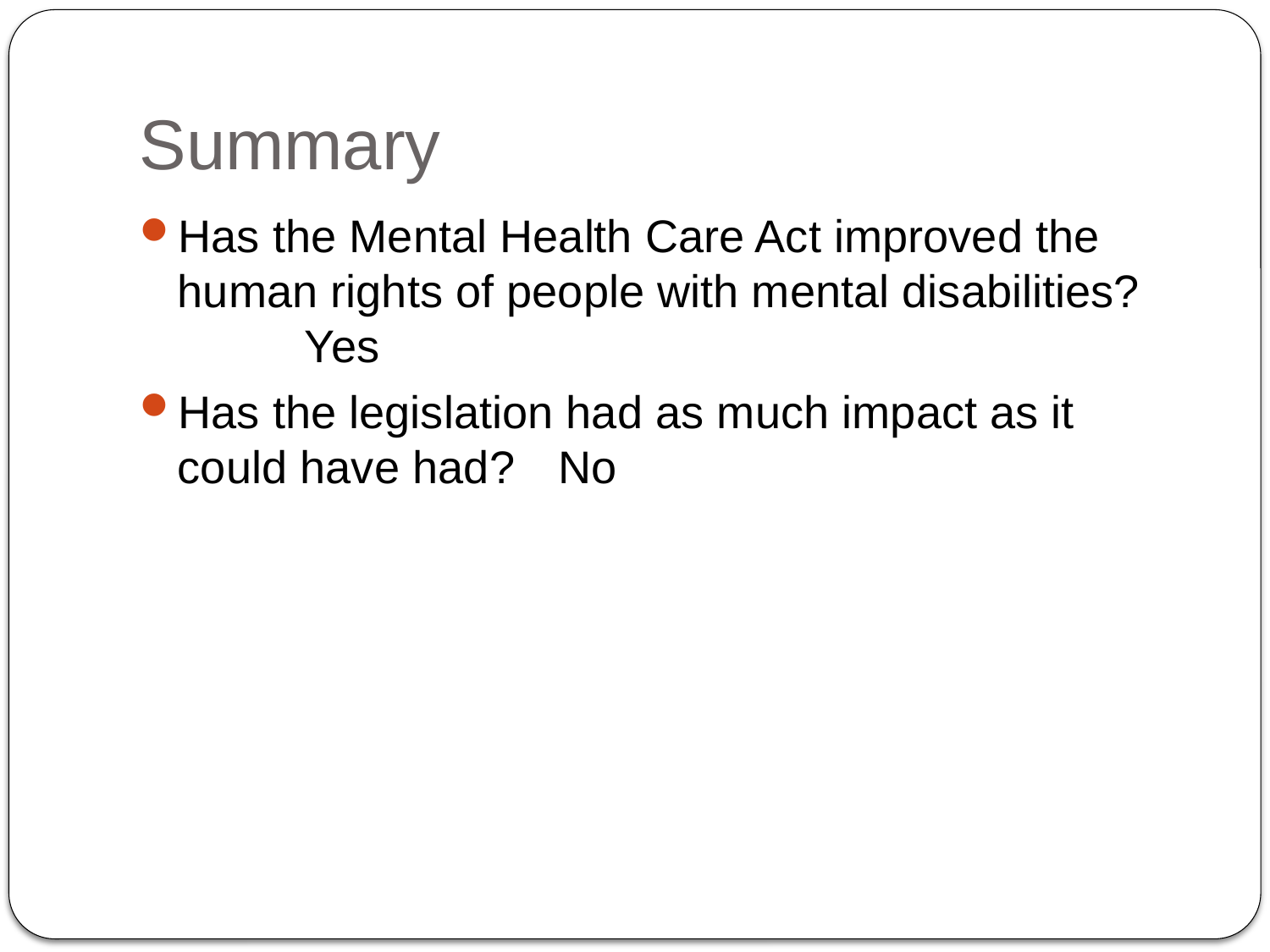

# Summary
Has the Mental Health Care Act improved the human rights of people with mental disabilities?		Yes
Has the legislation had as much impact as it could have had?	No